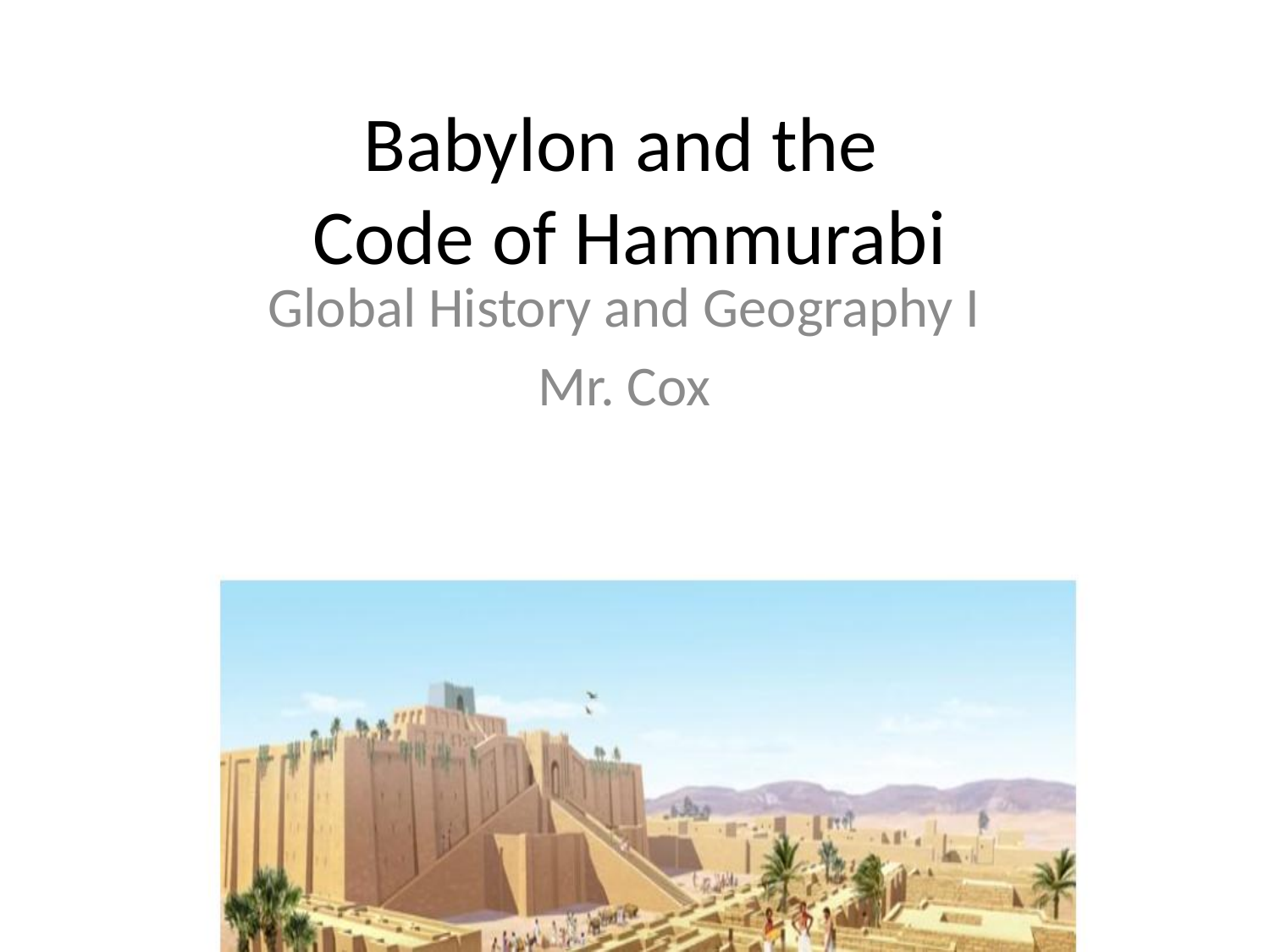

# Babylon and the Code of Hammurabi
Global History and Geography I
Mr. Cox